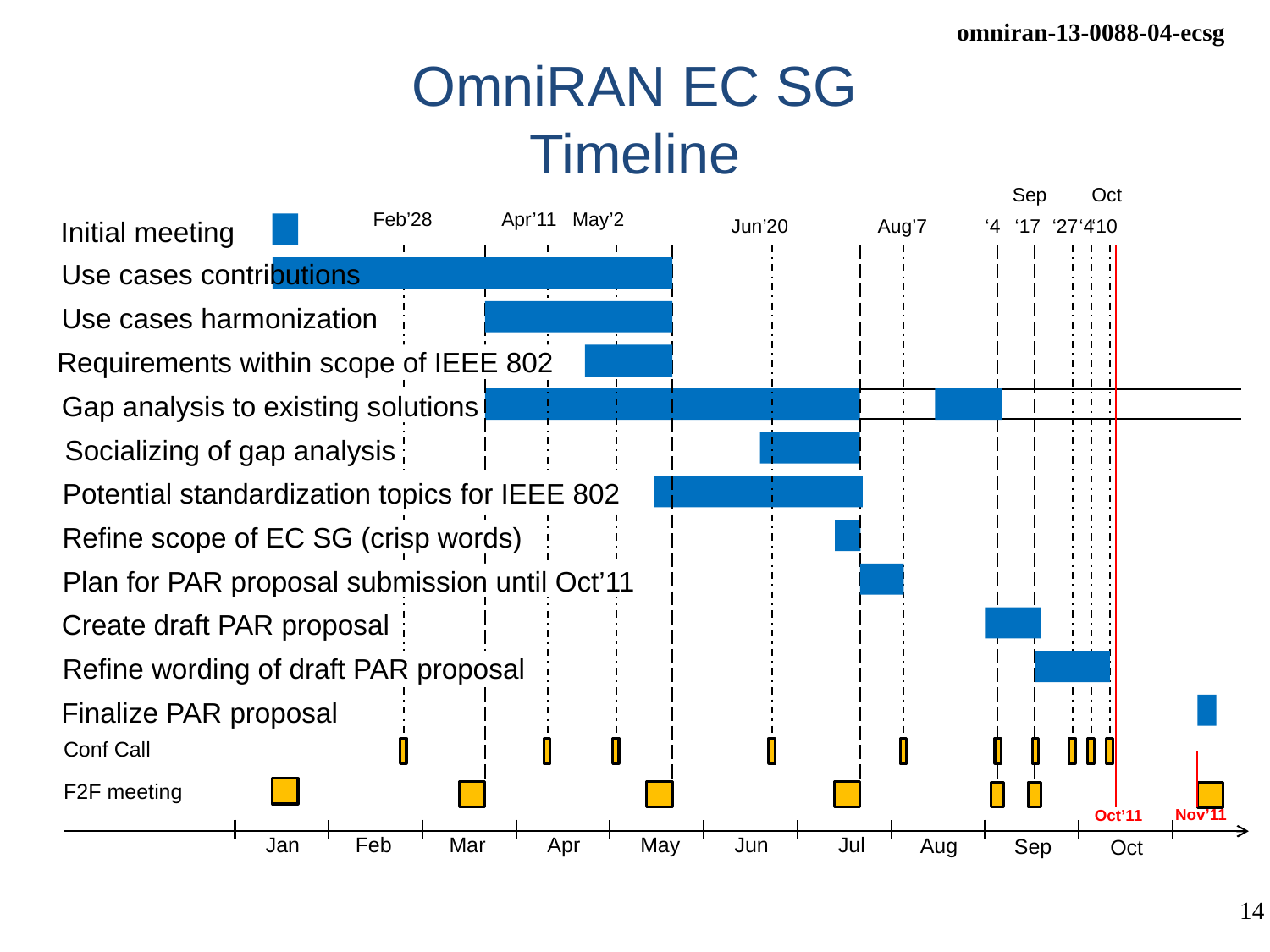

# OmniRAN EC SG Timeline
Sep
Oct
Apr’11
May’2
Feb’28
Jun’20
Aug’7
‘4
‘17
‘27
‘4
‘10

Initial meeting
Use cases contributions

Use cases harmonization

Requirements within scope of IEEE 802

Gap analysis to existing solutions

Socializing of gap analysis

Potential standardization topics for IEEE 802

Refine scope of EC SG (crisp words)

Plan for PAR proposal submission until Oct’11

Create draft PAR proposal

Refine wording of draft PAR proposal

Finalize PAR proposal

Conf Call

F2F meeting

Nov’11
Oct’11
Jan
Feb
Mar
Apr
May
Jun
Jul
Aug
Sep
Oct